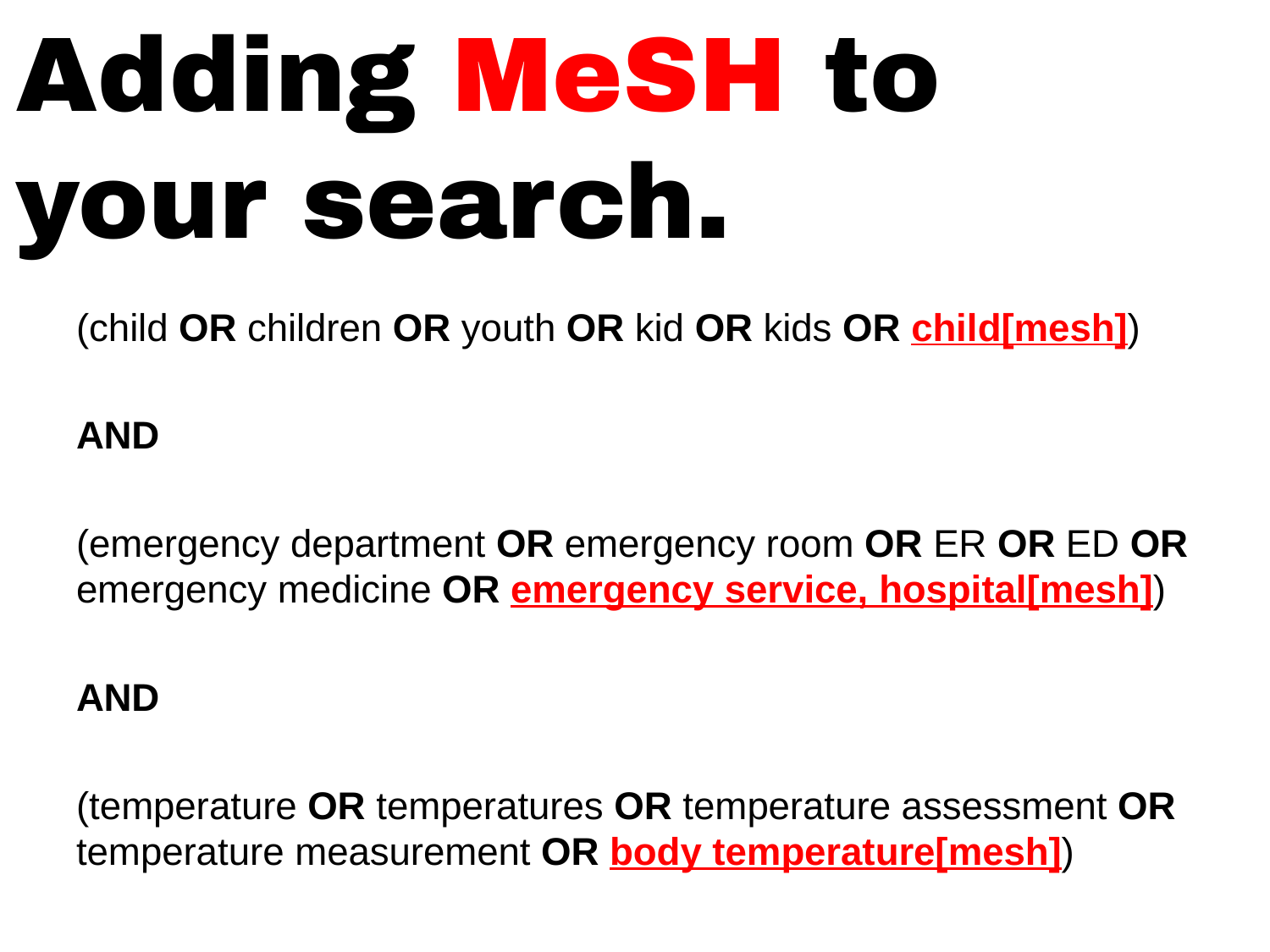

# Adding MeSH to your search.
(child OR children OR youth OR kid OR kids OR child[mesh])

AND

(emergency department OR emergency room OR ER OR ED OR emergency medicine OR emergency service, hospital[mesh])

AND

(temperature OR temperatures OR temperature assessment OR temperature measurement OR body temperature[mesh])